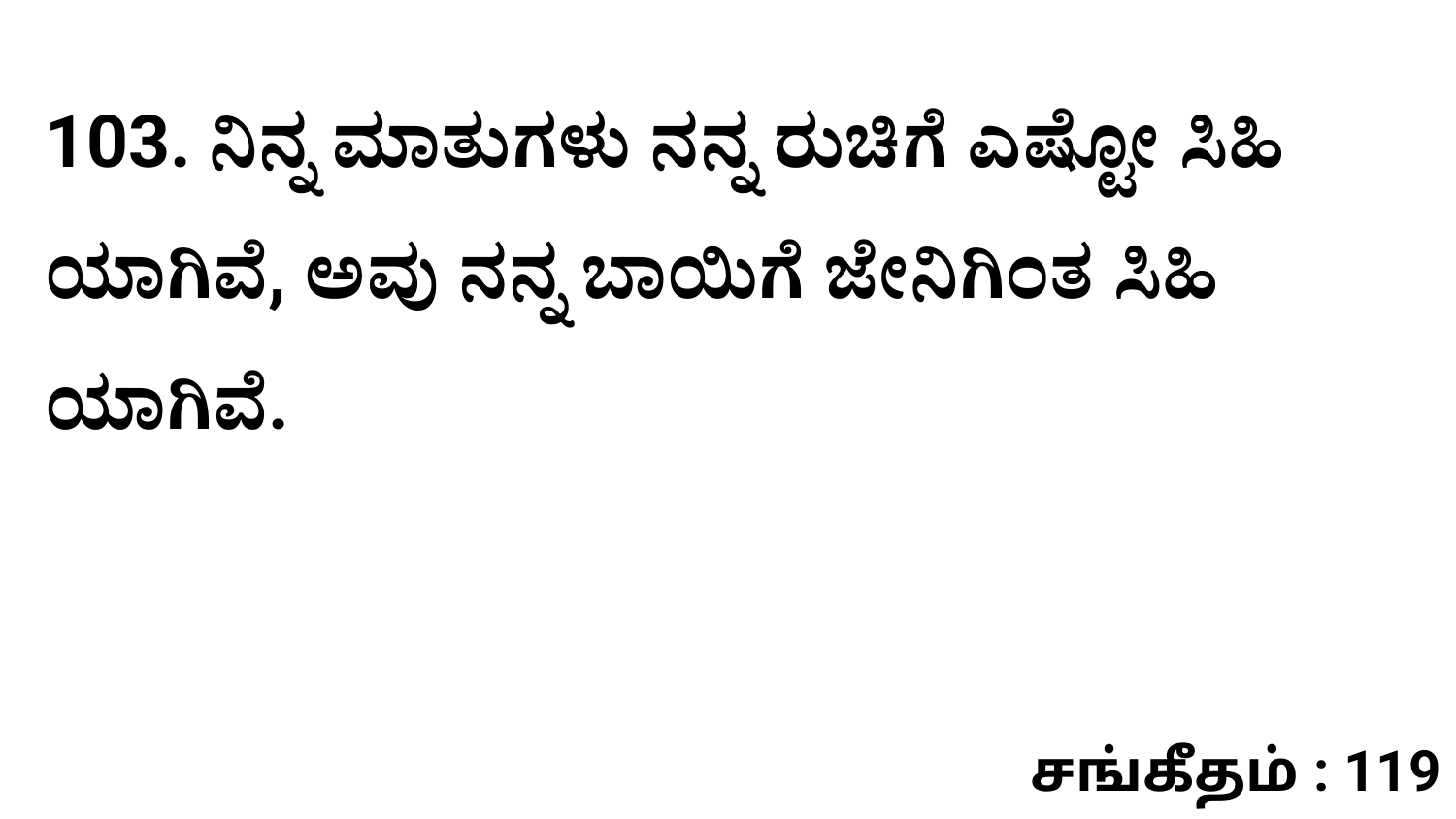

103. ನಿನ್ನ ಮಾತುಗಳು ನನ್ನ ರುಚಿಗೆ ಎಷ್ಟೋ ಸಿಹಿ ಯಾಗಿವೆ, ಅವು ನನ್ನ ಬಾಯಿಗೆ ಜೇನಿಗಿಂತ ಸಿಹಿ ಯಾಗಿವೆ.
சங்கீதம் : 119